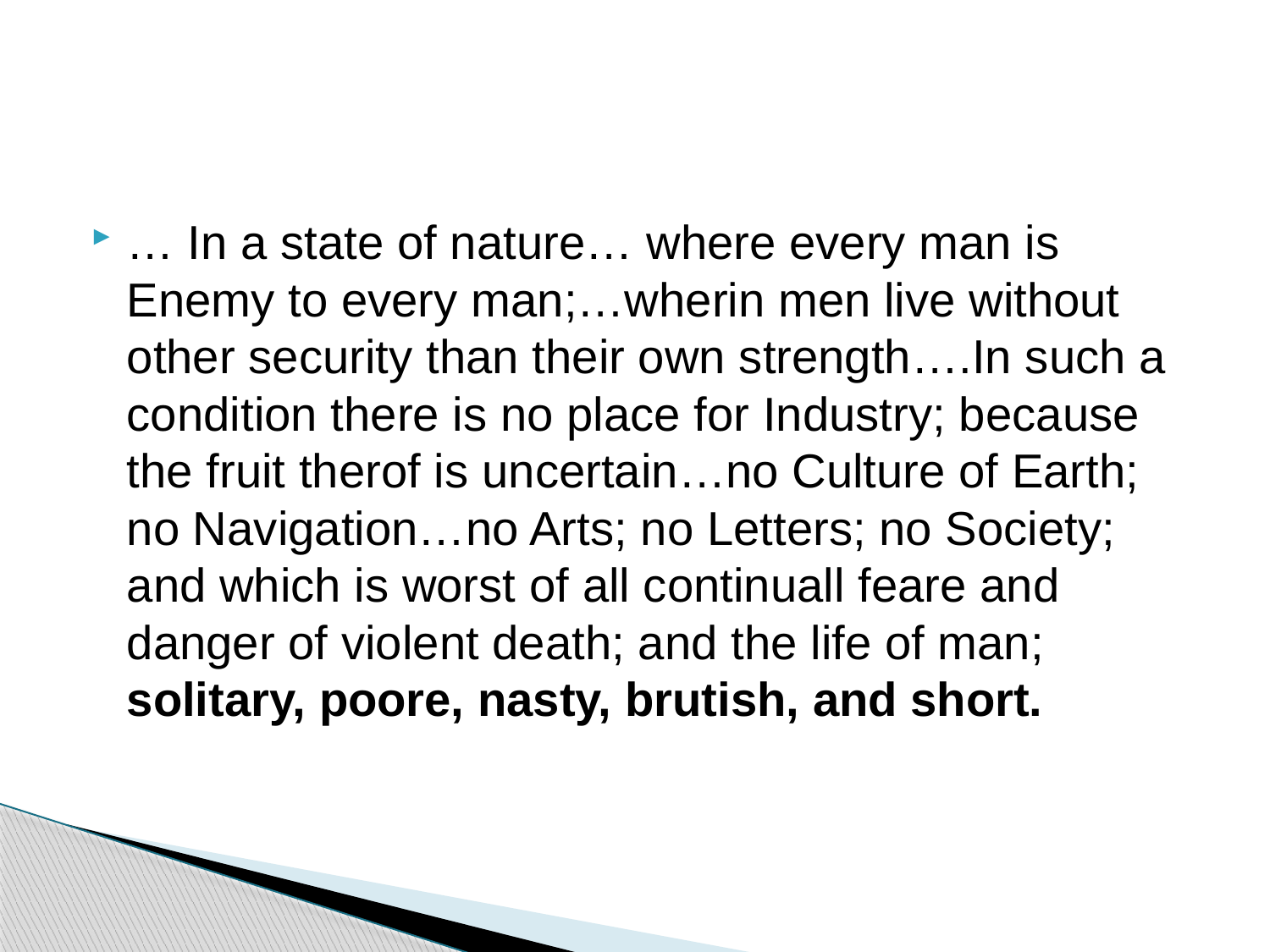

#
… In a state of nature… where every man is Enemy to every man;…wherin men live without other security than their own strength….In such a condition there is no place for Industry; because the fruit therof is uncertain…no Culture of Earth; no Navigation…no Arts; no Letters; no Society; and which is worst of all continuall feare and danger of violent death; and the life of man; solitary, poore, nasty, brutish, and short.